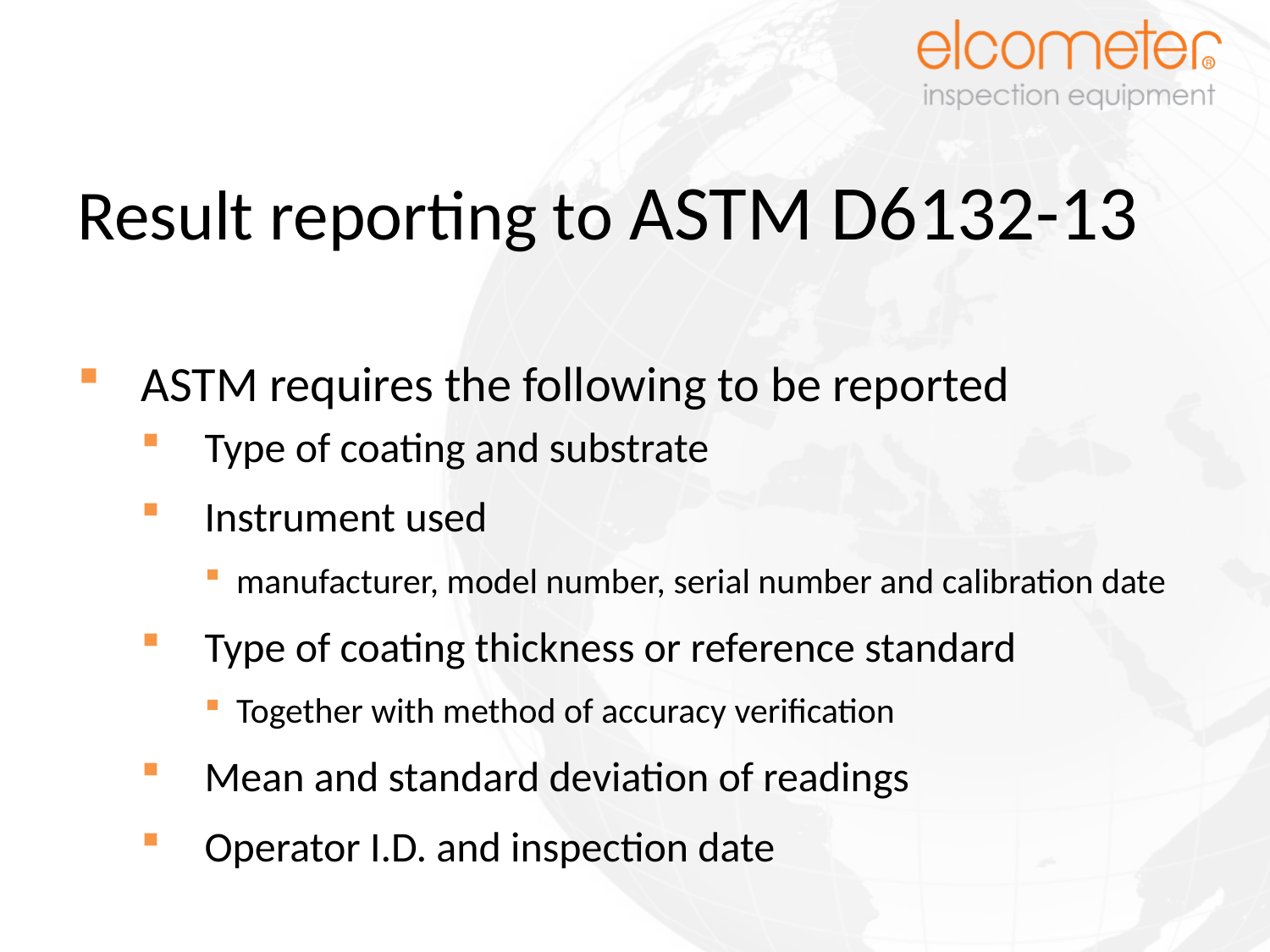

# Result reporting to ASTM D6132-13
ASTM requires the following to be reported
Type of coating and substrate
Instrument used
manufacturer, model number, serial number and calibration date
Type of coating thickness or reference standard
Together with method of accuracy verification
Mean and standard deviation of readings
Operator I.D. and inspection date